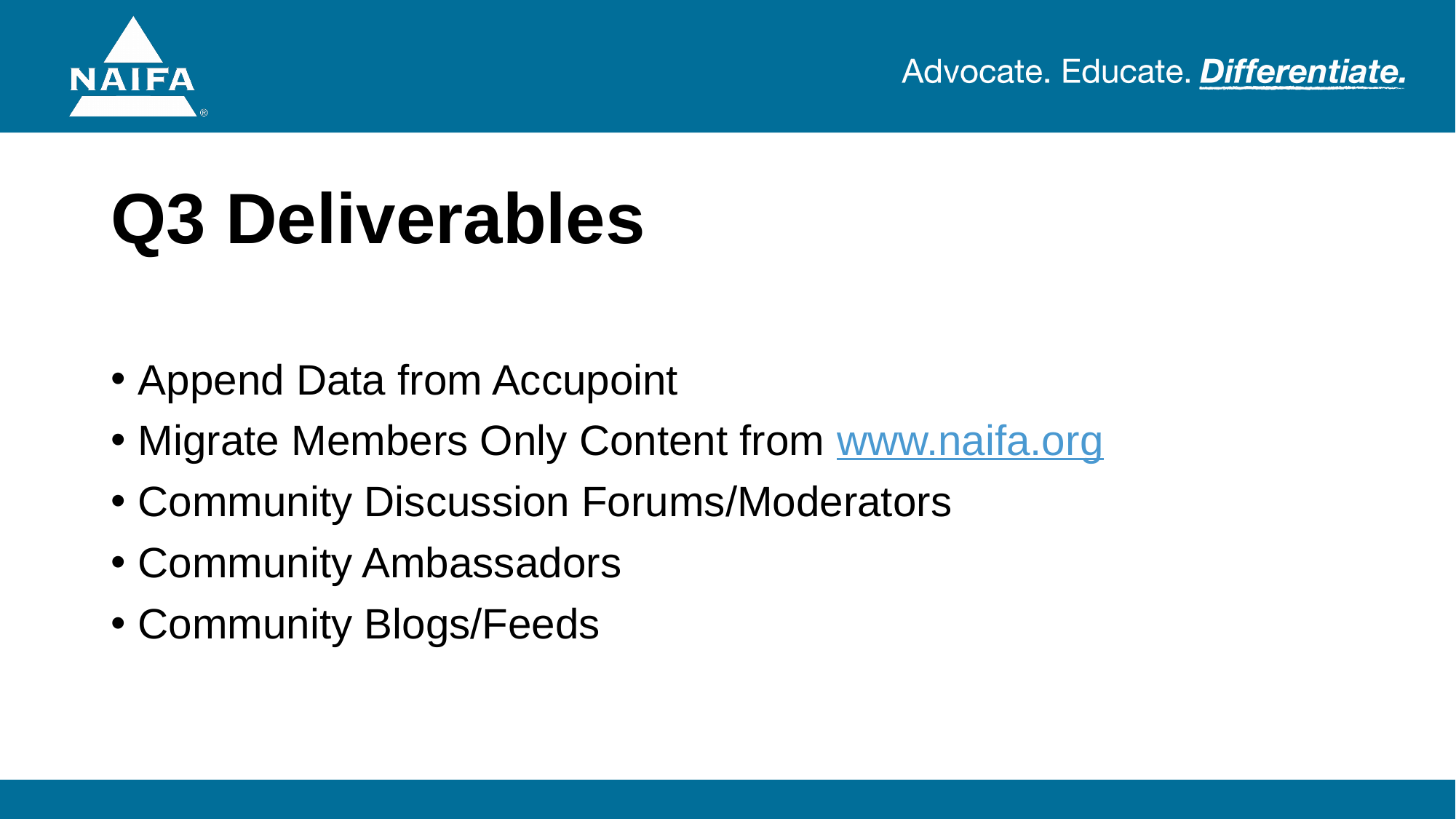

# Q3 Deliverables
Append Data from Accupoint
Migrate Members Only Content from www.naifa.org
Community Discussion Forums/Moderators
Community Ambassadors
Community Blogs/Feeds